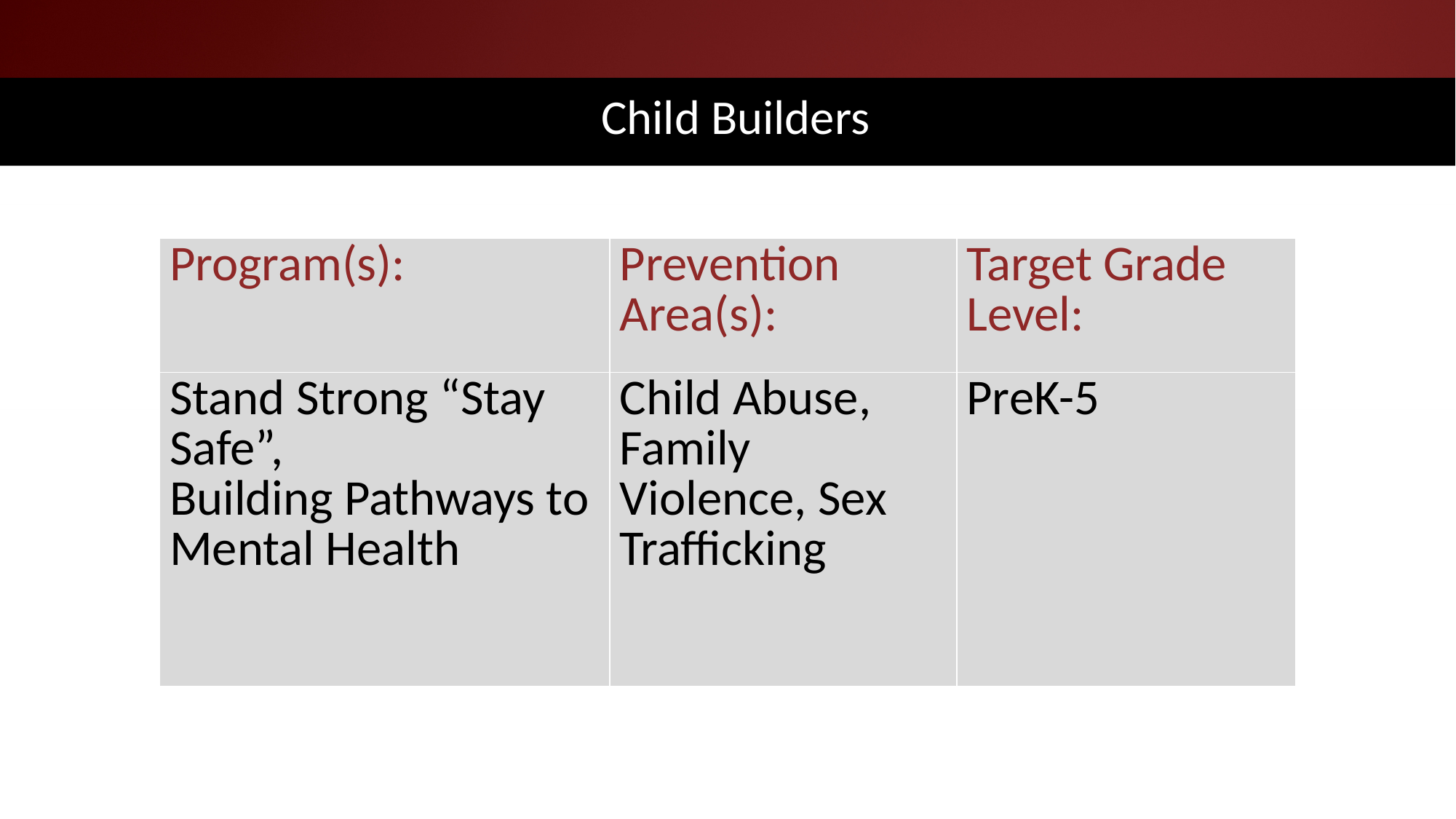

# Child Builders

| Program(s): | Prevention Area(s): | Target Grade Level: |
| --- | --- | --- |
| Stand Strong “Stay Safe”, Building Pathways to Mental Health | Child Abuse, Family Violence, Sex Trafficking | PreK-5 |